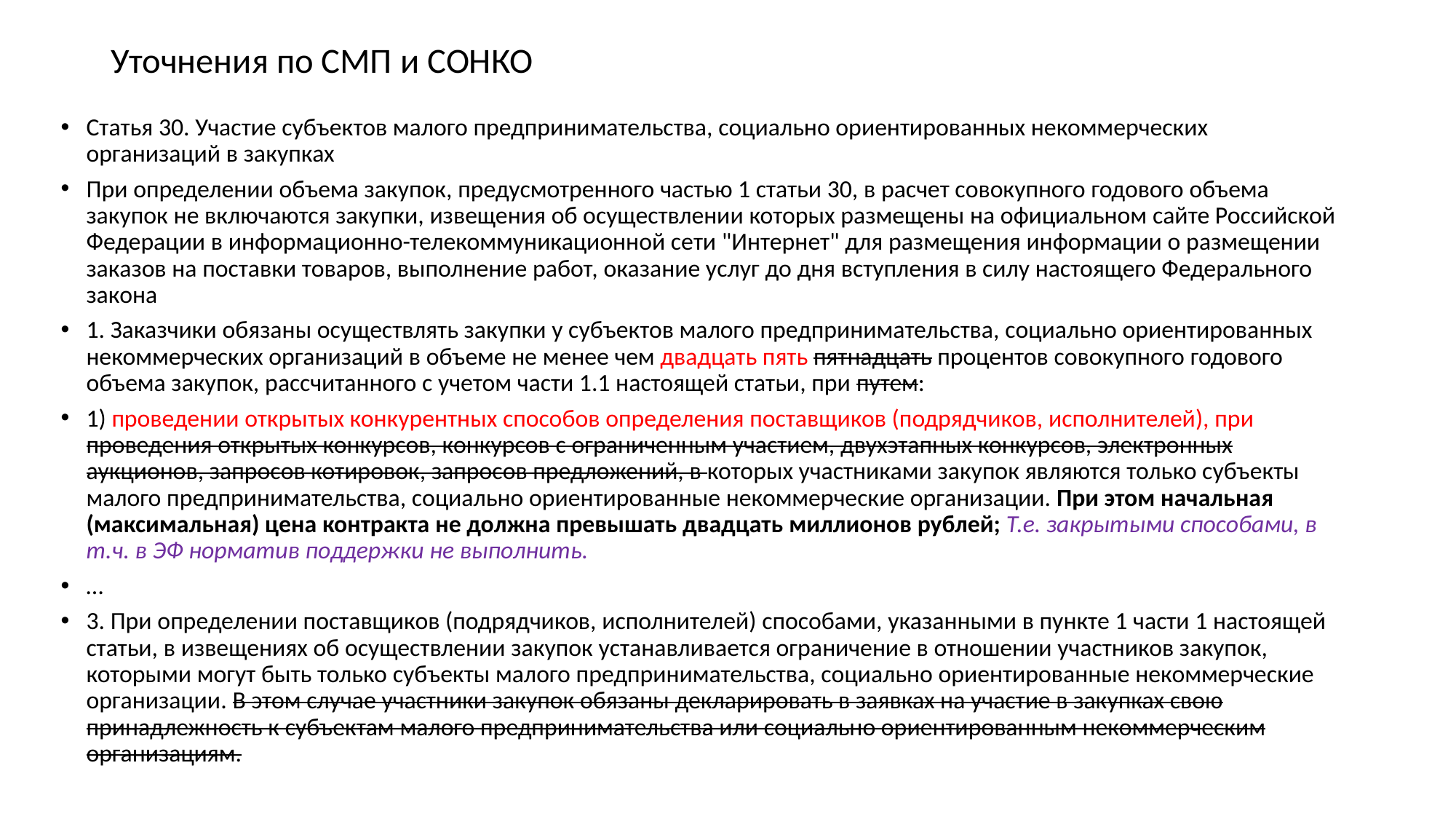

# Уточнения по СМП и СОНКО
Статья 30. Участие субъектов малого предпринимательства, социально ориентированных некоммерческих организаций в закупках
При определении объема закупок, предусмотренного частью 1 статьи 30, в расчет совокупного годового объема закупок не включаются закупки, извещения об осуществлении которых размещены на официальном сайте Российской Федерации в информационно-телекоммуникационной сети "Интернет" для размещения информации о размещении заказов на поставки товаров, выполнение работ, оказание услуг до дня вступления в силу настоящего Федерального закона
1. Заказчики обязаны осуществлять закупки у субъектов малого предпринимательства, социально ориентированных некоммерческих организаций в объеме не менее чем двадцать пять пятнадцать процентов совокупного годового объема закупок, рассчитанного с учетом части 1.1 настоящей статьи, при путем:
1) проведении открытых конкурентных способов определения поставщиков (подрядчиков, исполнителей), при проведения открытых конкурсов, конкурсов с ограниченным участием, двухэтапных конкурсов, электронных аукционов, запросов котировок, запросов предложений, в которых участниками закупок являются только субъекты малого предпринимательства, социально ориентированные некоммерческие организации. При этом начальная (максимальная) цена контракта не должна превышать двадцать миллионов рублей; Т.е. закрытыми способами, в т.ч. в ЭФ норматив поддержки не выполнить.
…
3. При определении поставщиков (подрядчиков, исполнителей) способами, указанными в пункте 1 части 1 настоящей статьи, в извещениях об осуществлении закупок устанавливается ограничение в отношении участников закупок, которыми могут быть только субъекты малого предпринимательства, социально ориентированные некоммерческие организации. В этом случае участники закупок обязаны декларировать в заявках на участие в закупках свою принадлежность к субъектам малого предпринимательства или социально ориентированным некоммерческим организациям.